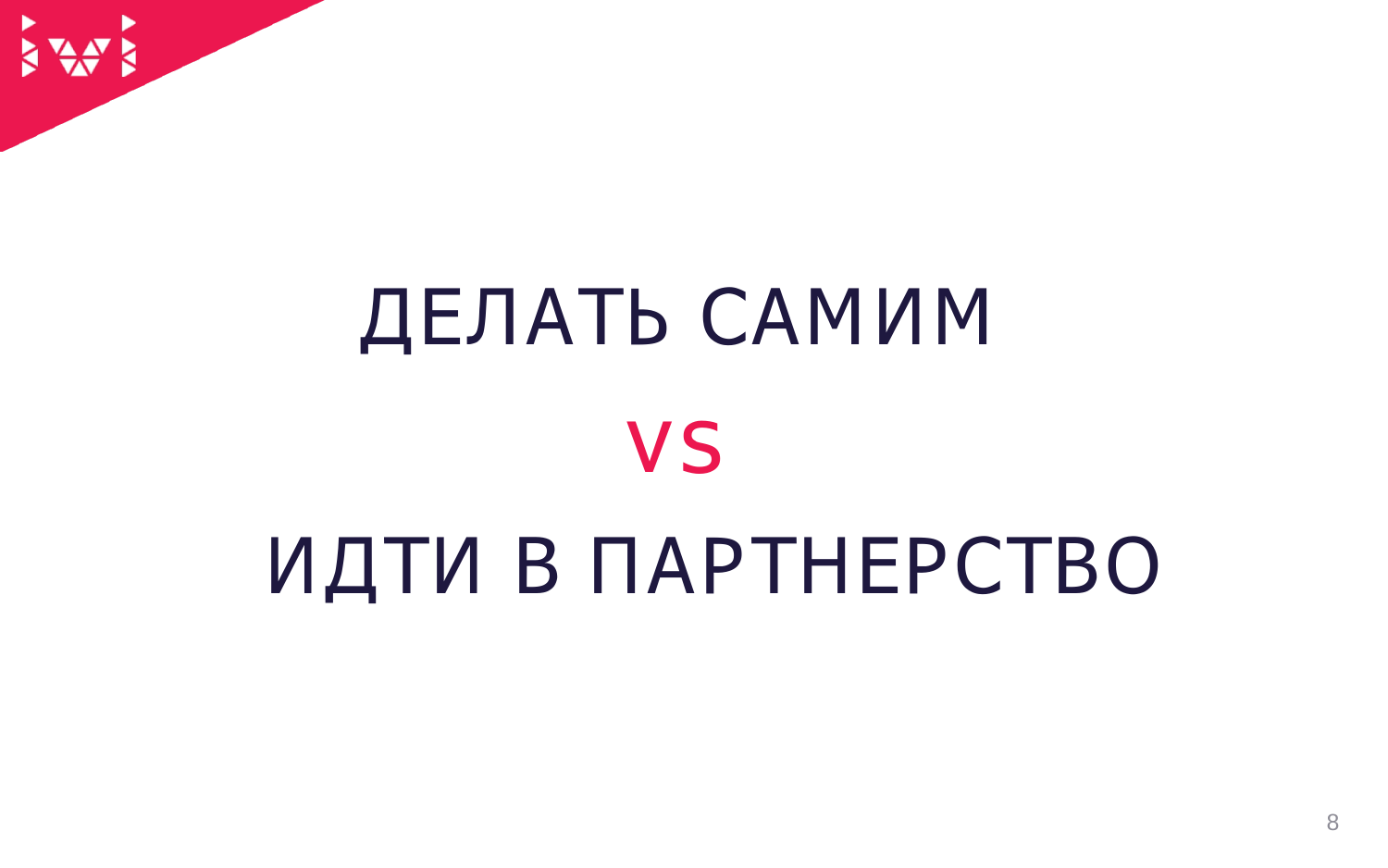

# ДЕЛАТЬ САМИМ
vs
ИДТИ В ПАРТНЕРСТВО
8